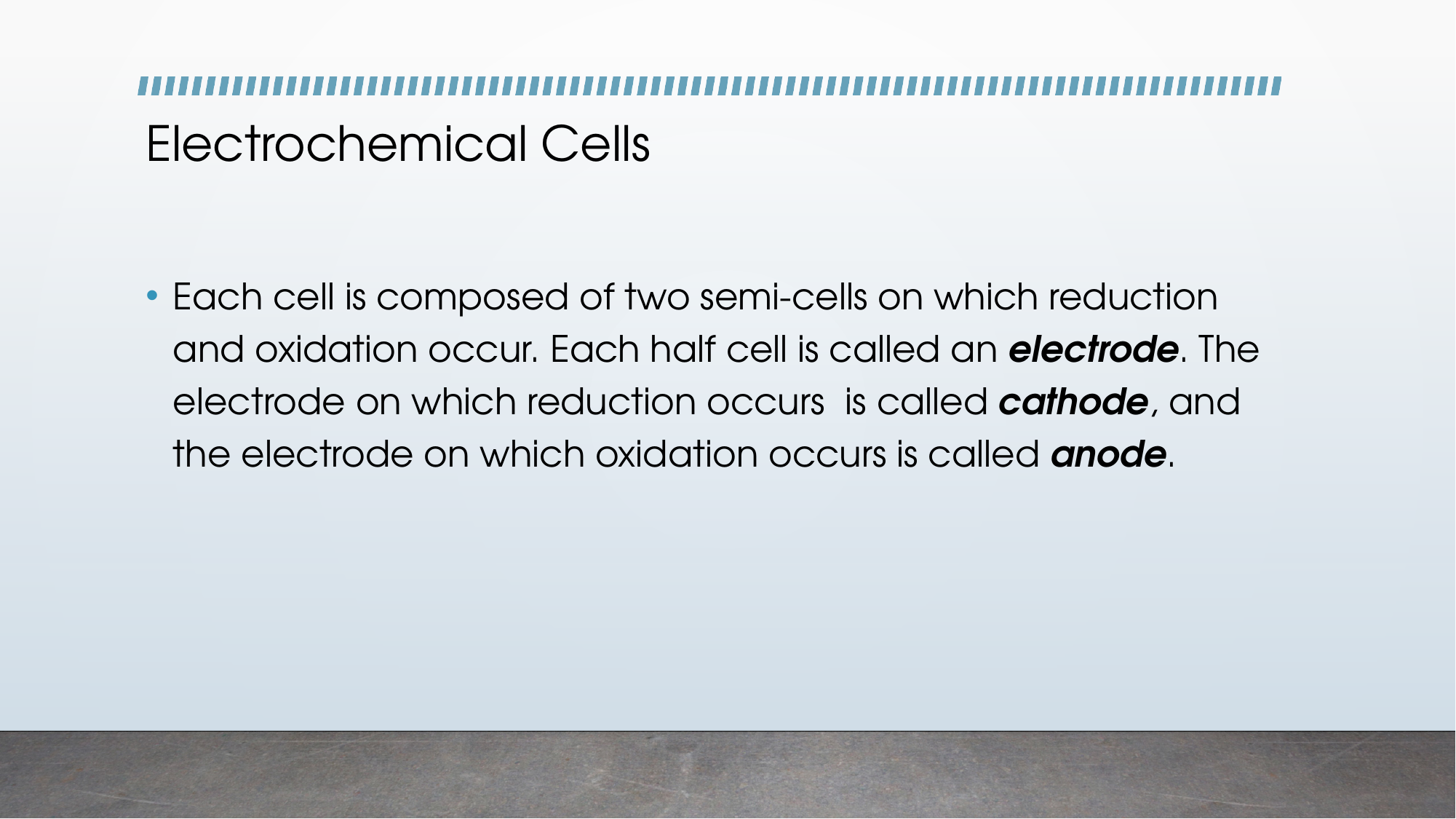

# Electrochemical Cells
Each cell is composed of two semi-cells on which reduction and oxidation occur. Each half cell is called an electrode. The electrode on which reduction occurs  is called cathode, and the electrode on which oxidation occurs is called anode.